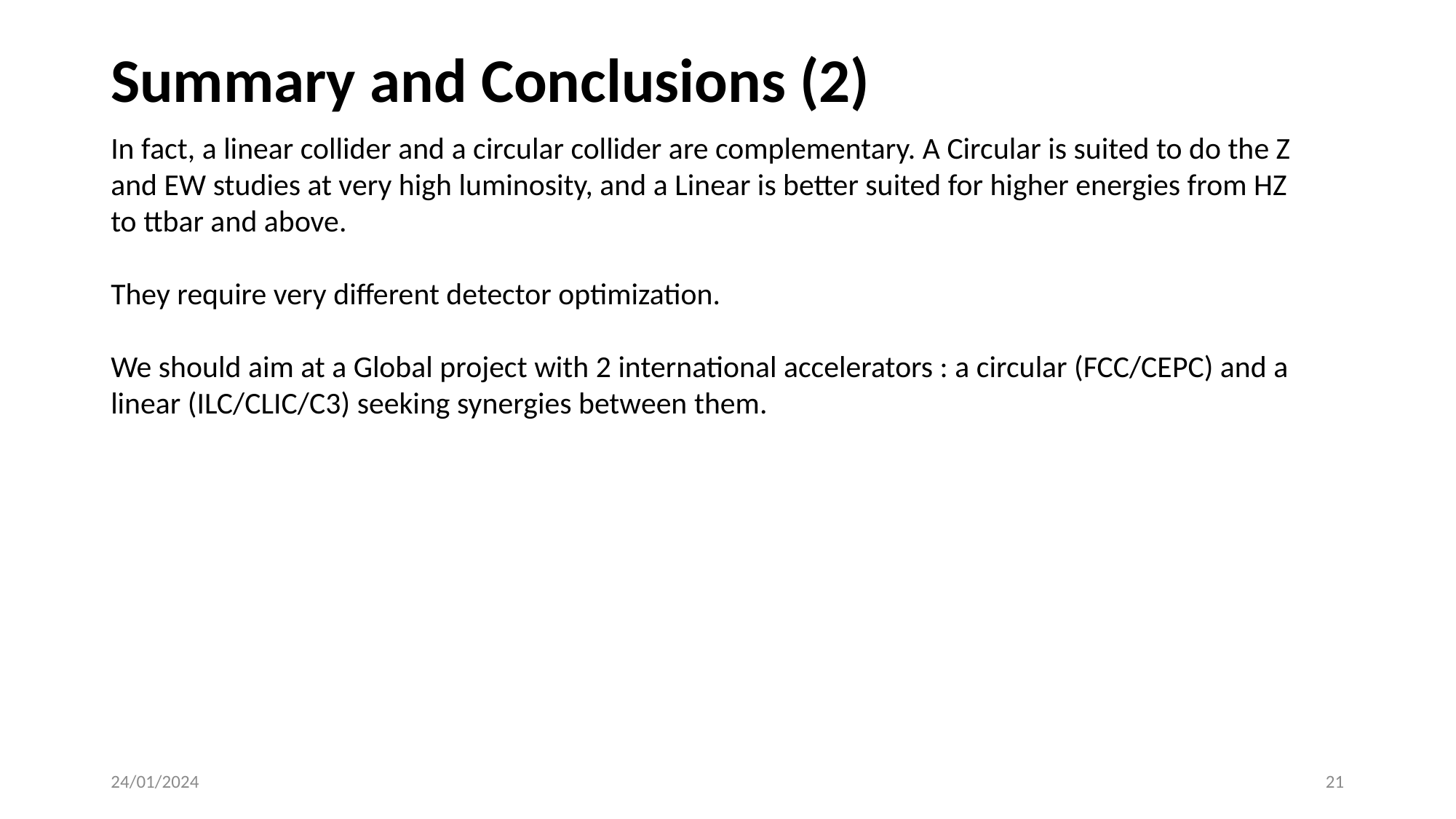

Summary and Conclusions (2)
In fact, a linear collider and a circular collider are complementary. A Circular is suited to do the Z and EW studies at very high luminosity, and a Linear is better suited for higher energies from HZ to ttbar and above.

They require very different detector optimization.

We should aim at a Global project with 2 international accelerators : a circular (FCC/CEPC) and a linear (ILC/CLIC/C3) seeking synergies between them.

24/01/2024
21